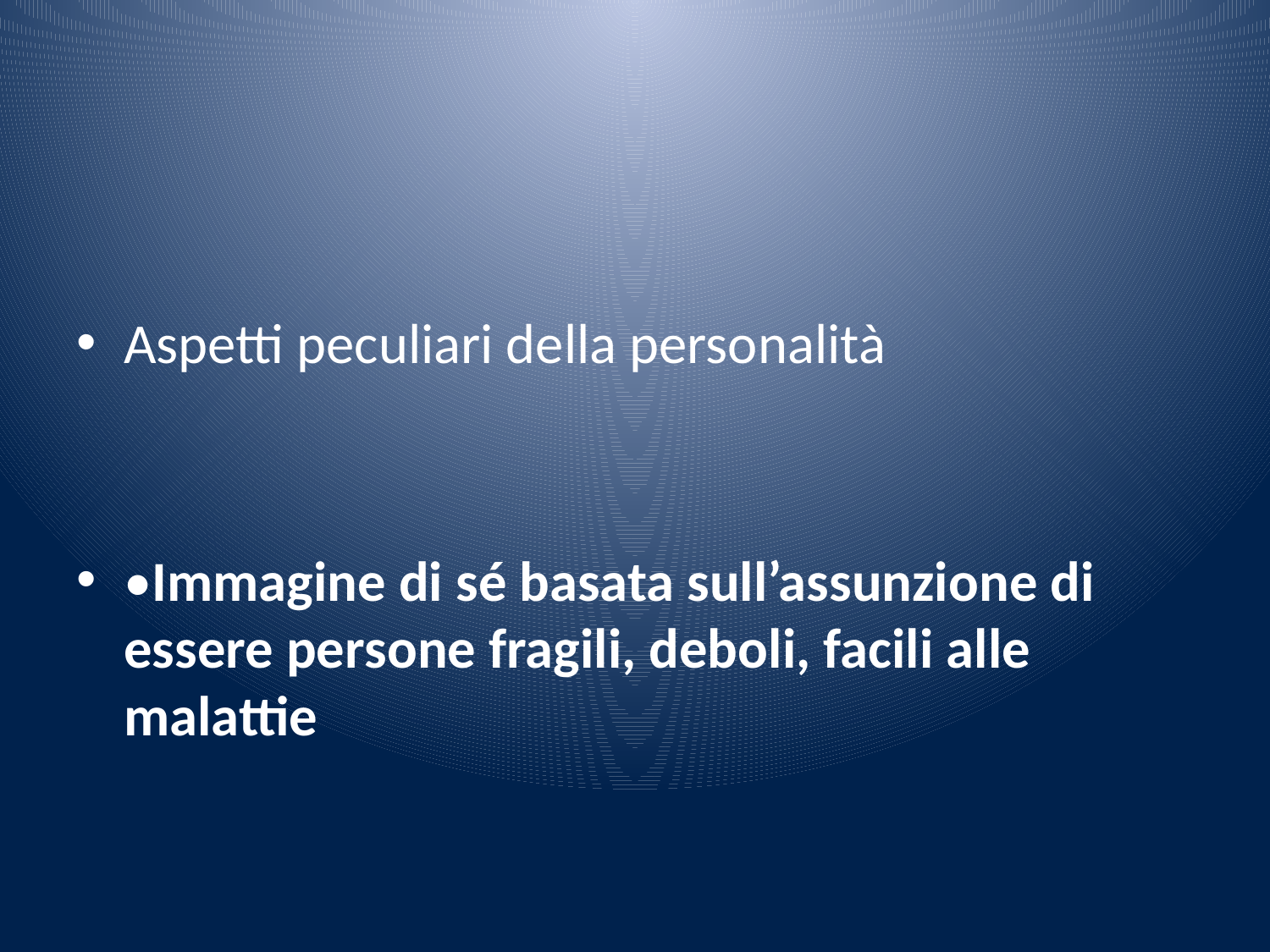

#

Aspetti peculiari della personalità

•Immagine di sé basata sull’assunzione di essere persone fragili, deboli, facili alle malattie